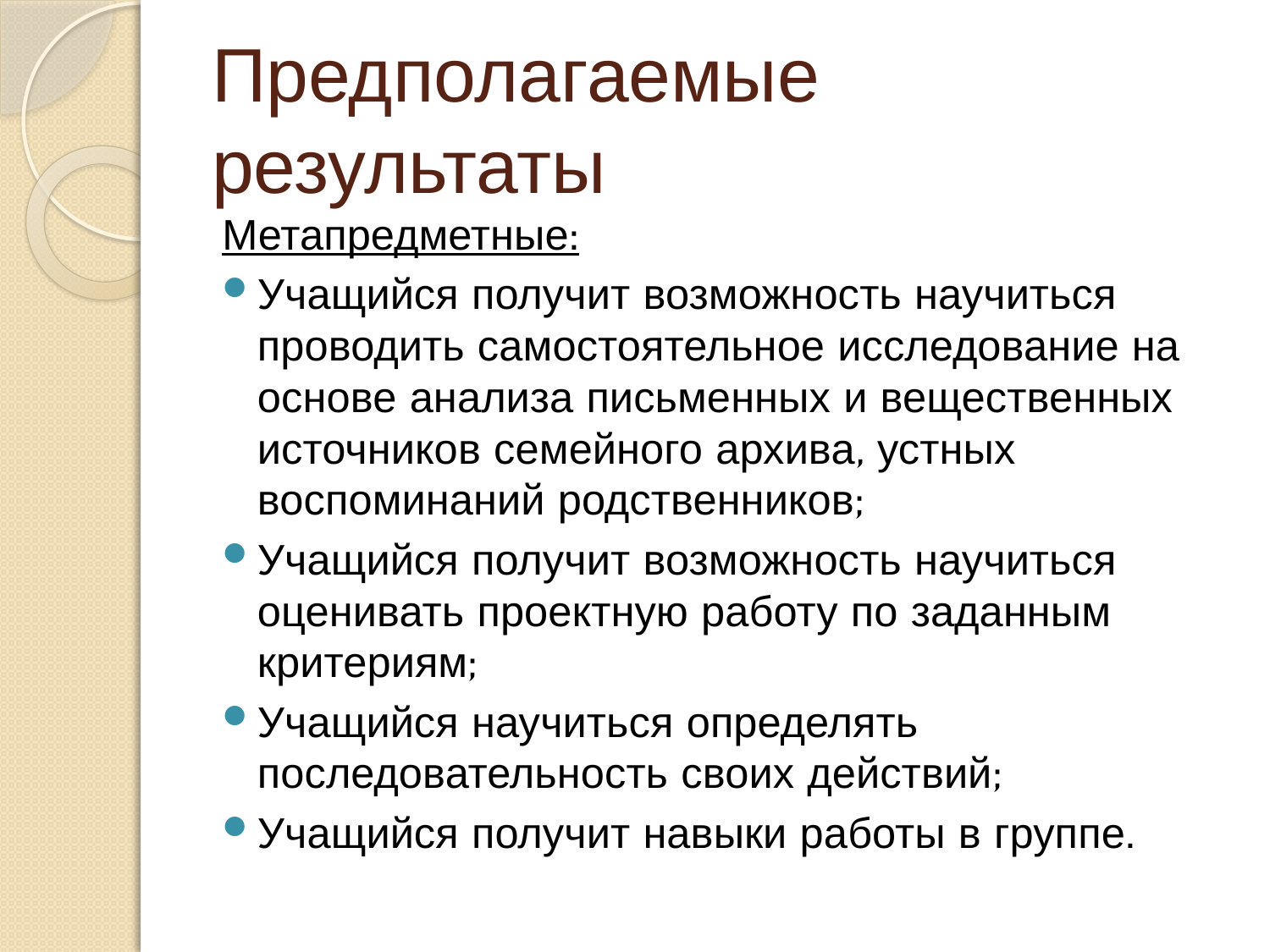

# Предполагаемые результаты
Метапредметные:
Учащийся получит возможность научиться проводить самостоятельное исследование на основе анализа письменных и вещественных источников семейного архива, устных воспоминаний родственников;
Учащийся получит возможность научиться оценивать проектную работу по заданным критериям;
Учащийся научиться определять последовательность своих действий;
Учащийся получит навыки работы в группе.